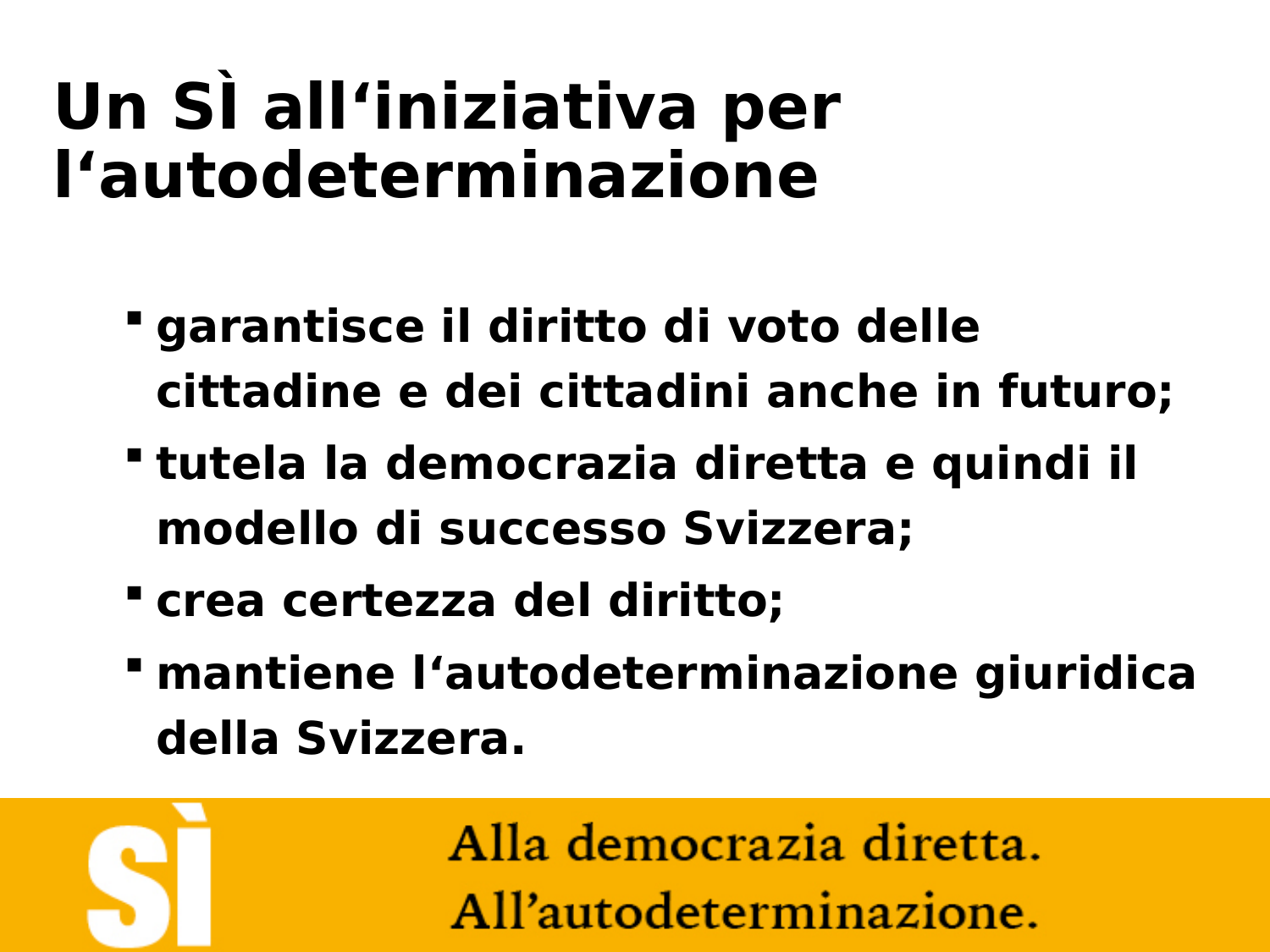

# Un SÌ all‘iniziativa per l‘autodeterminazione

garantisce il diritto di voto delle cittadine e dei cittadini anche in futuro;
tutela la democrazia diretta e quindi il modello di successo Svizzera;
crea certezza del diritto;
mantiene l‘autodeterminazione giuridica della Svizzera.